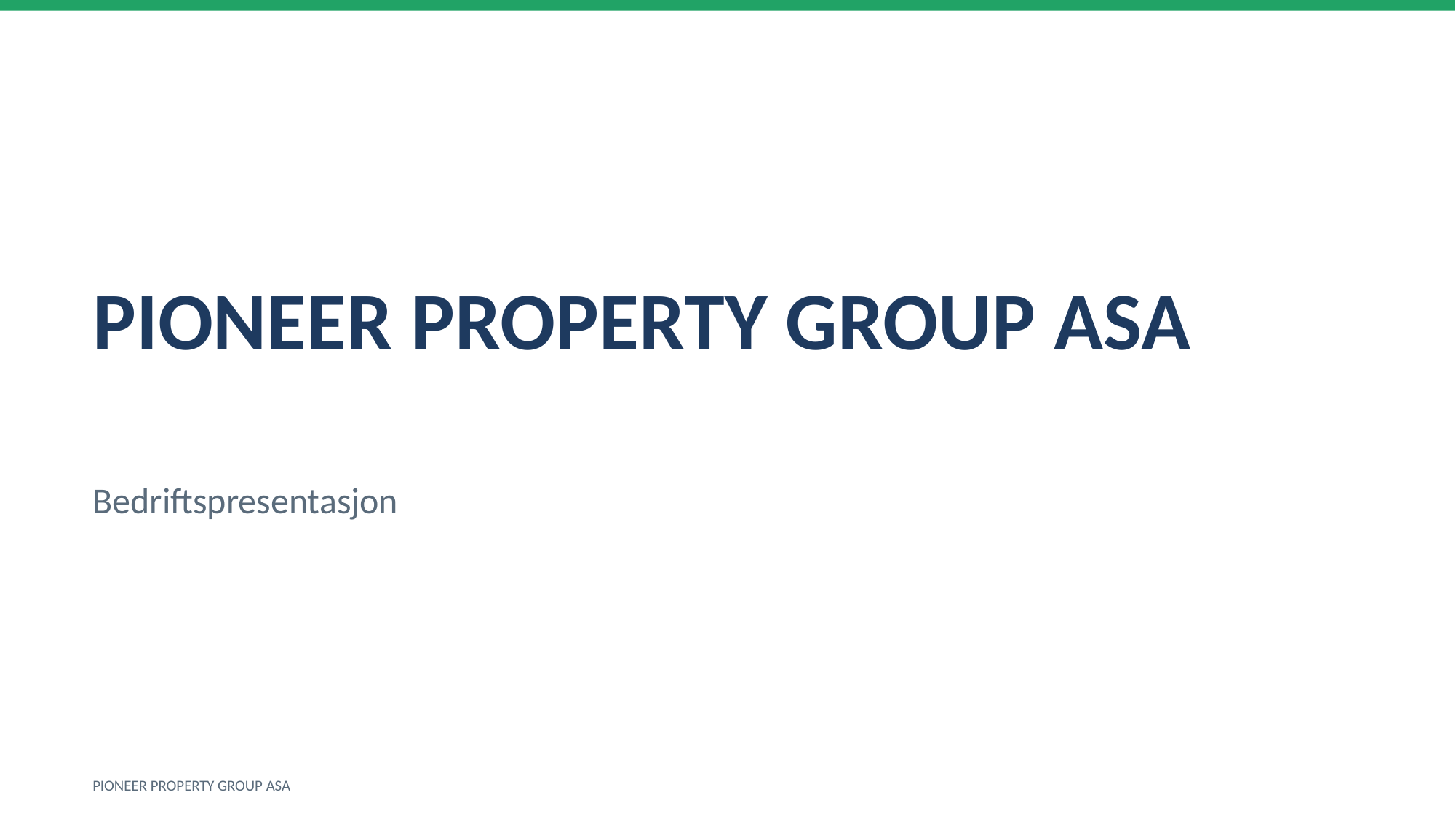

PIONEER PROPERTY GROUP ASA
Bedriftspresentasjon
PIONEER PROPERTY GROUP ASA